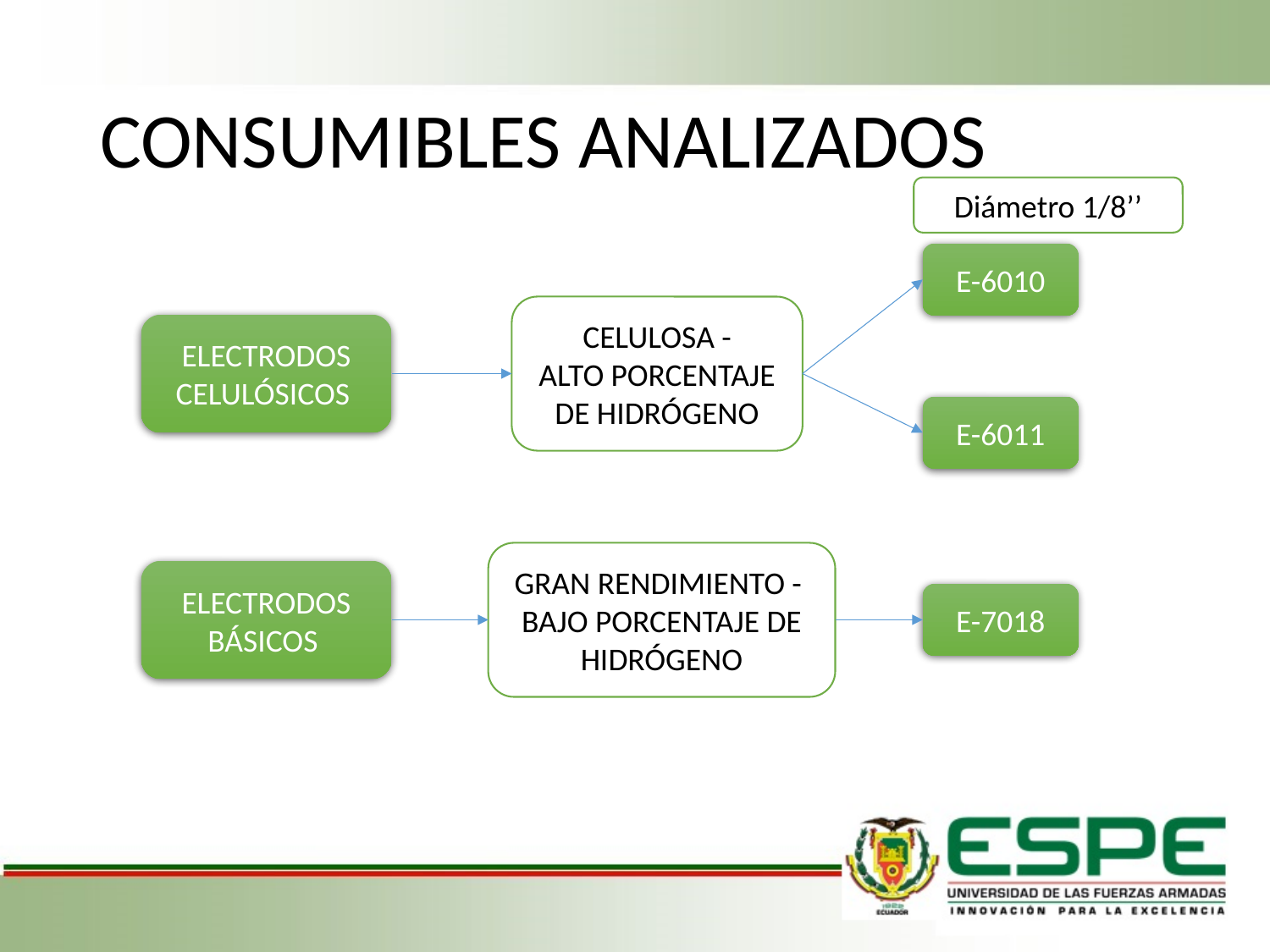

# CONSUMIBLES ANALIZADOS
Diámetro 1/8’’
E-6010
CELULOSA -
ALTO PORCENTAJE DE HIDRÓGENO
ELECTRODOS CELULÓSICOS
E-6011
GRAN RENDIMIENTO -
BAJO PORCENTAJE DE HIDRÓGENO
ELECTRODOS BÁSICOS
E-7018